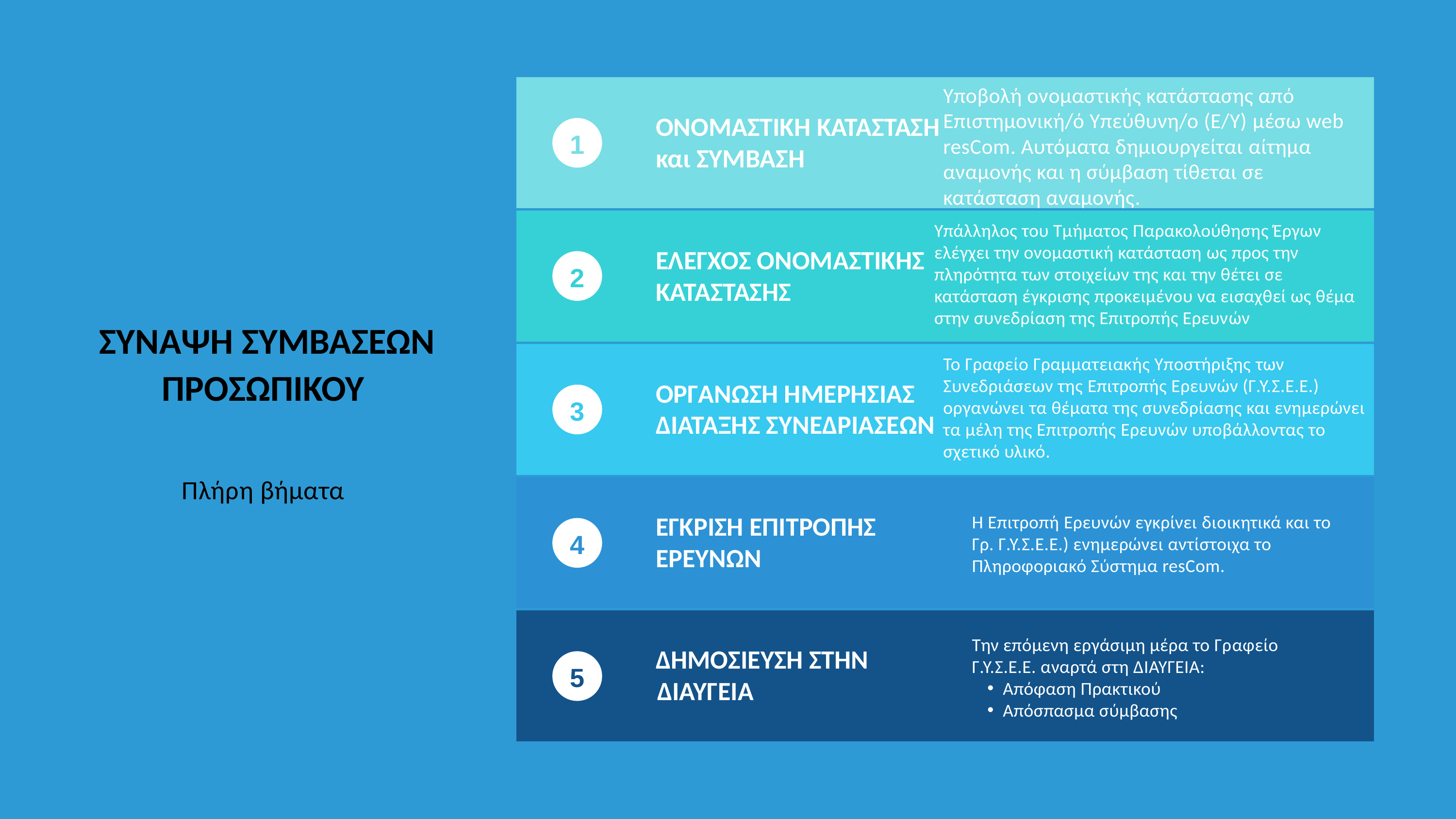

ΟΝΟΜΑΣΤΙΚΗ ΚΑΤΑΣΤΑΣΗ
                    και ΣΥΜΒΑΣΗ
Υποβολή ονομαστικής κατάστασης από Επιστημονική/ό Υπεύθυνη/ο (Ε/Υ) μέσω web resCom. Αυτόματα δημιουργείται αίτημα αναμονής και η σύμβαση τίθεται σε κατάσταση αναμονής.

1

                    ΕΛΕΓΧΟΣ ΟΝΟΜΑΣΤΙΚΗΣ
                    ΚΑΤΑΣΤΑΣΗΣ
Υπάλληλος του Τμήματος Παρακολούθησης Έργων ελέγχει την ονομαστική κατάσταση ως προς την πληρότητα των στοιχείων της και την θέτει σε κατάσταση έγκρισης προκειμένου να εισαχθεί ως θέμα στην συνεδρίαση της Επιτροπής Ερευνών

2
 ΣΥΝΑΨΗ ΣΥΜΒΑΣΕΩΝ ΠΡΟΣΩΠΙΚΟΥ
Πλήρη βήματα

                    ΟΡΓΑΝΩΣΗ ΗΜΕΡΗΣΙΑΣ
                    ΔΙΑΤΑΞΗΣ ΣΥΝΕΔΡΙΑΣΕΩΝ
Το Γραφείο Γραμματειακής Υποστήριξης των Συνεδριάσεων της Επιτροπής Ερευνών (Γ.Υ.Σ.Ε.Ε.) οργανώνει τα θέματα της συνεδρίασης και ενημερώνει τα μέλη της Επιτροπής Ερευνών υποβάλλοντας το σχετικό υλικό.

3

                    ΕΓΚΡΙΣΗ ΕΠΙΤΡΟΠΗΣ
                    ΕΡΕΥΝΩΝ
Η Επιτροπή Ερευνών εγκρίνει διοικητικά και το Γρ. Γ.Υ.Σ.Ε.Ε.) ενημερώνει αντίστοιχα το Πληροφοριακό Σύστημα resCom.

4

                    ΔΗΜΟΣΙΕΥΣΗ ΣΤΗΝ
	        ΔΙΑΥΓΕΙΑ
Την επόμενη εργάσιμη μέρα το Γραφείο Γ.Υ.Σ.Ε.Ε. αναρτά στη ΔΙΑΥΓΕΙΑ:
Απόφαση Πρακτικού
Απόσπασμα σύμβασης

5